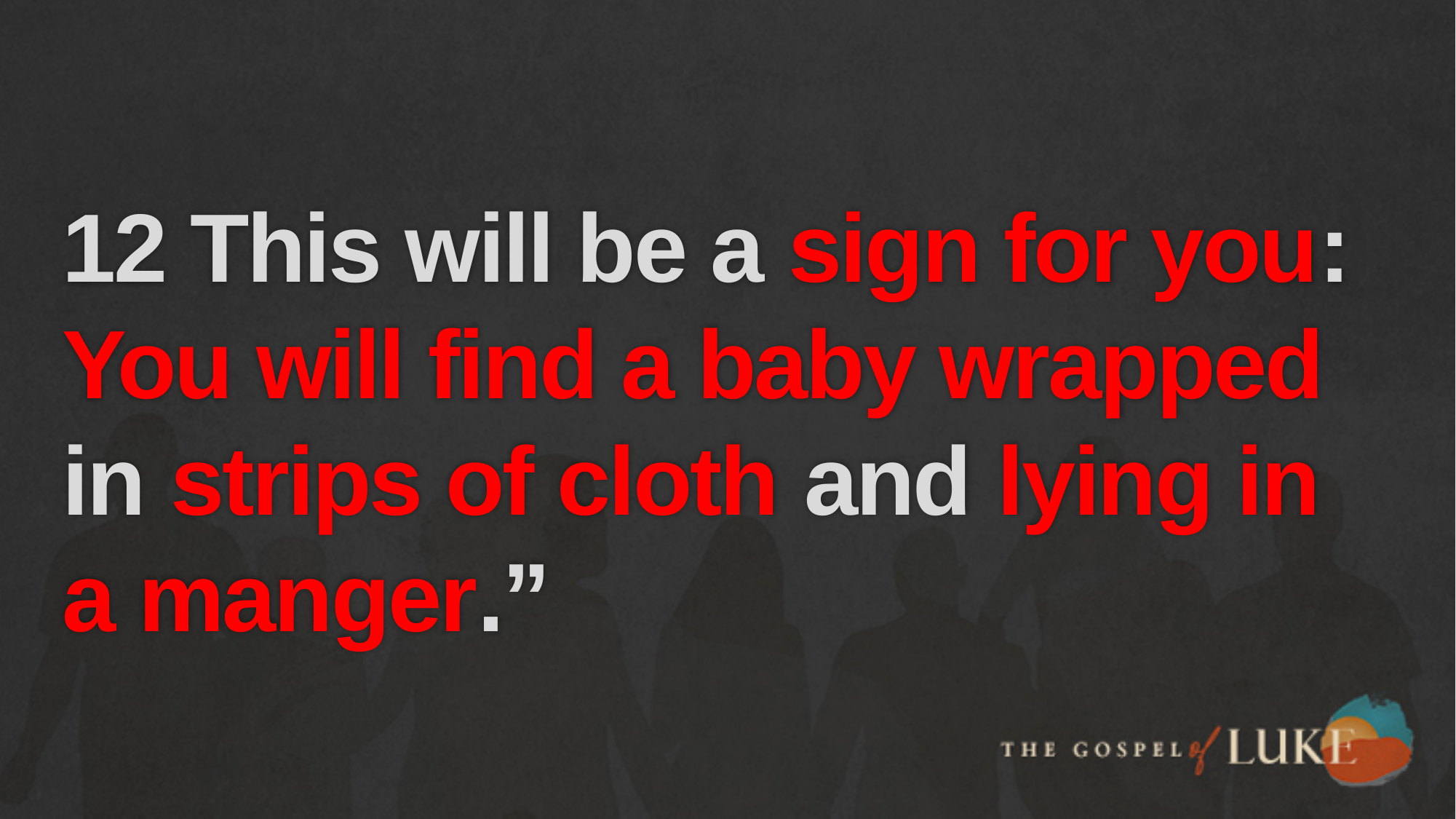

# 12 This will be a sign for you: You will find a baby wrapped in strips of cloth and lying in a manger.”